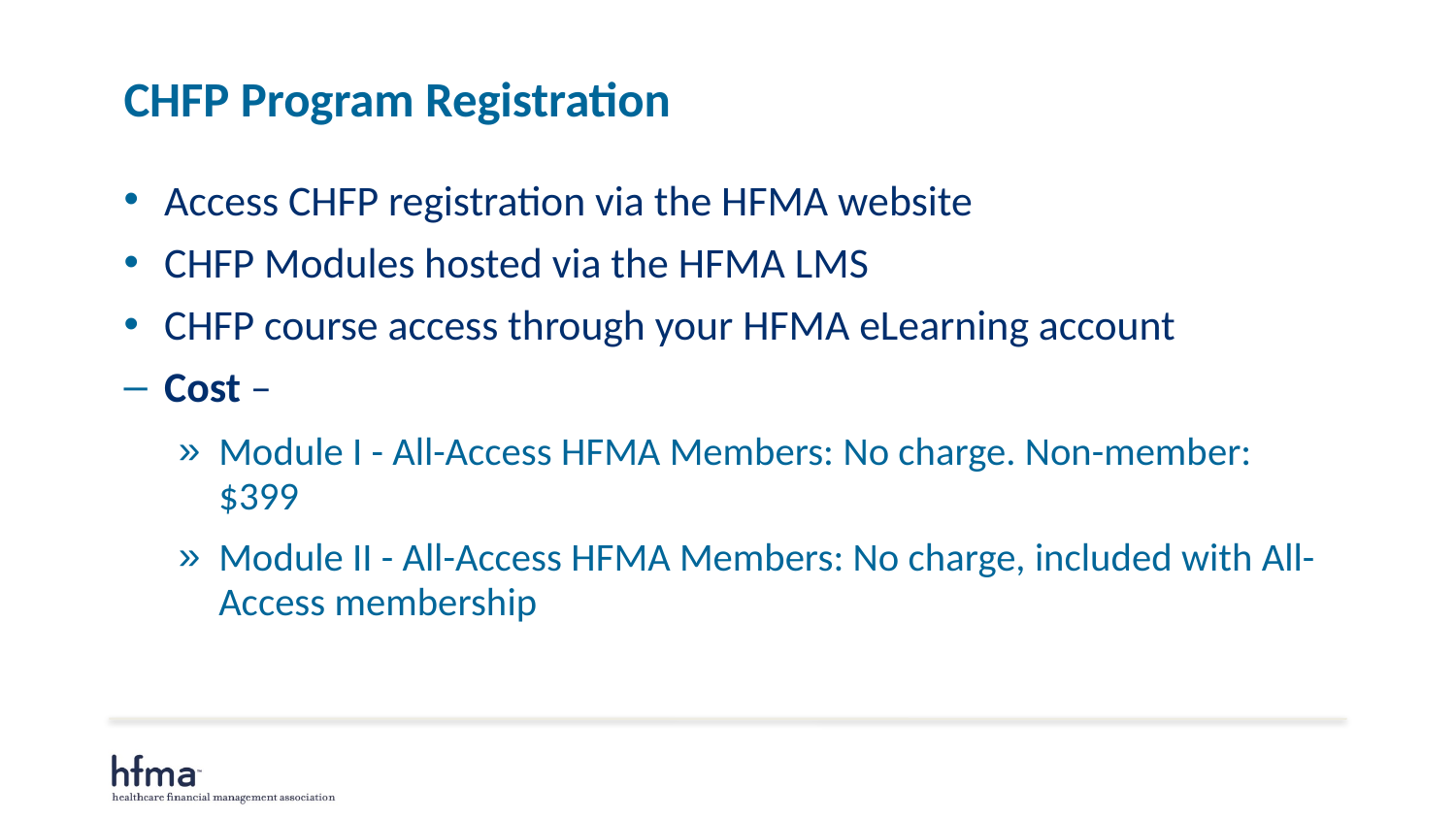

# CHFP Program Registration
Access CHFP registration via the HFMA website
CHFP Modules hosted via the HFMA LMS
CHFP course access through your HFMA eLearning account
Cost –
Module I - All-Access HFMA Members: No charge. Non-member: $399
Module II - All-Access HFMA Members: No charge, included with All-Access membership